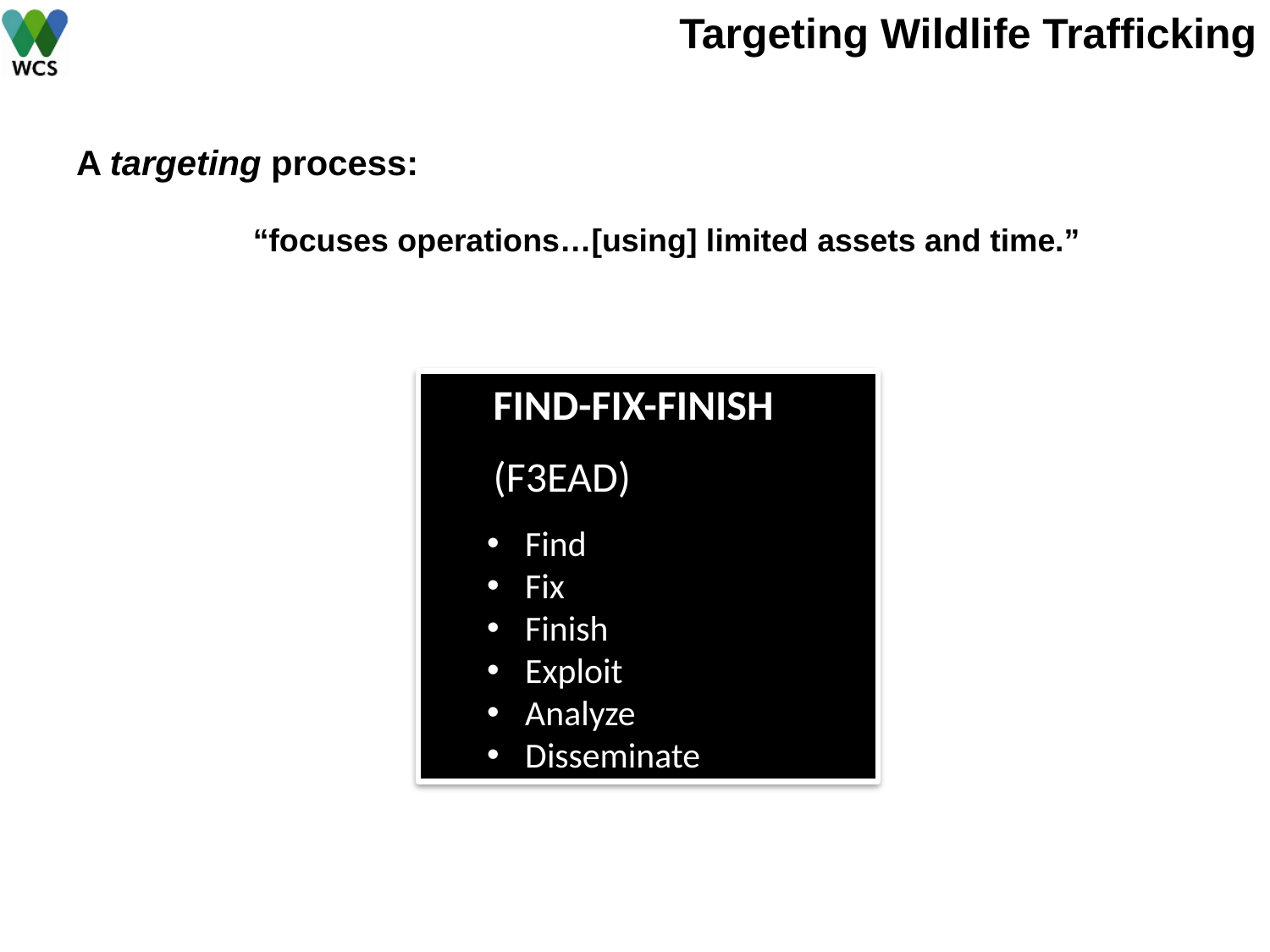

# Targeting Wildlife Trafficking
A targeting process:
“focuses operations…[using] limited assets and time.”
FIND-FIX-FINISH
(F3EAD)
 Find
 Fix
 Finish
 Exploit
 Analyze
 Disseminate